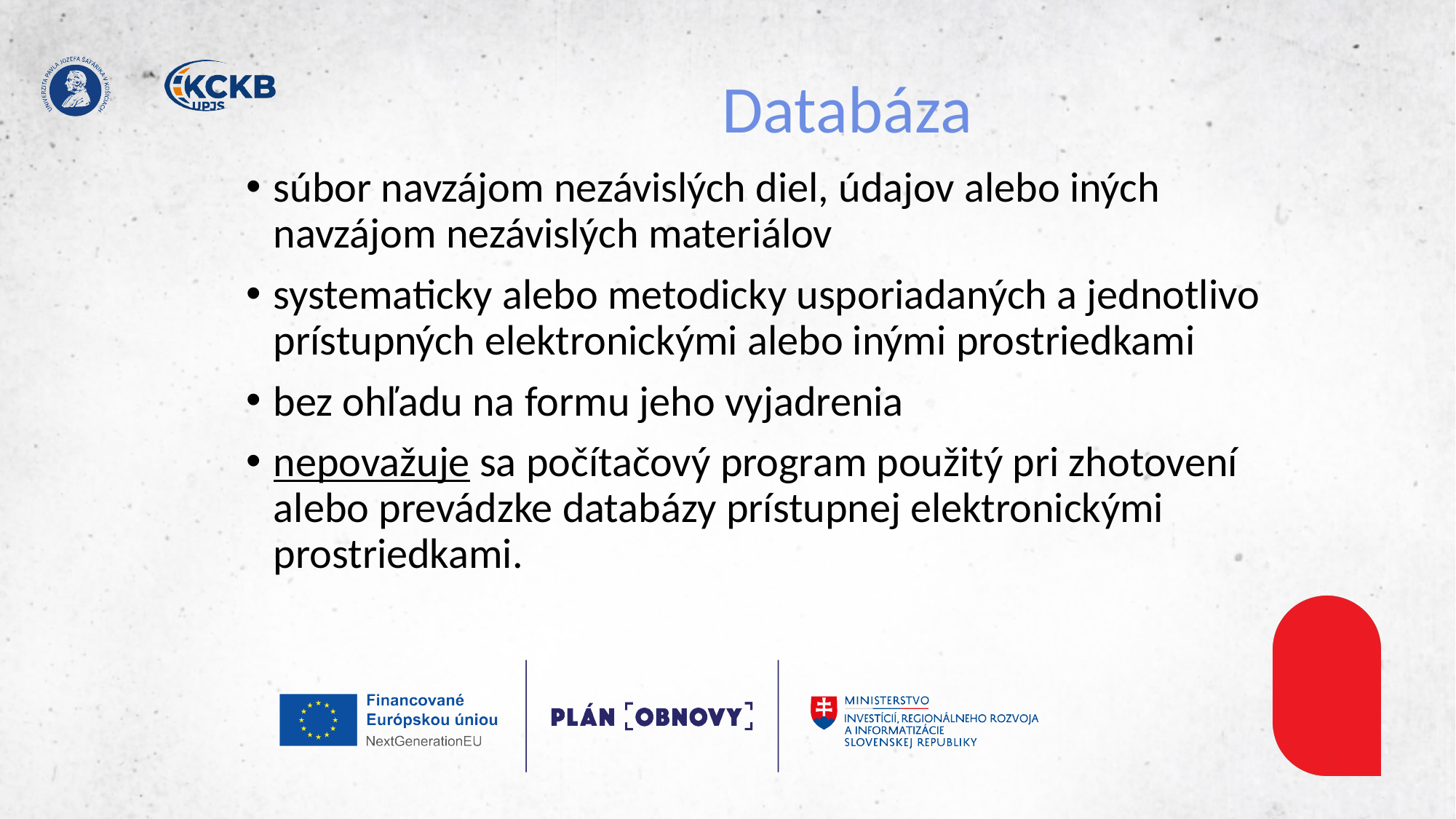

# Databáza
súbor navzájom nezávislých diel, údajov alebo iných navzájom nezávislých materiálov
systematicky alebo metodicky usporiadaných a jednotlivo prístupných elektronickými alebo inými prostriedkami
bez ohľadu na formu jeho vyjadrenia
nepovažuje sa počítačový program použitý pri zhotovení alebo prevádzke databázy prístupnej elektronickými prostriedkami.